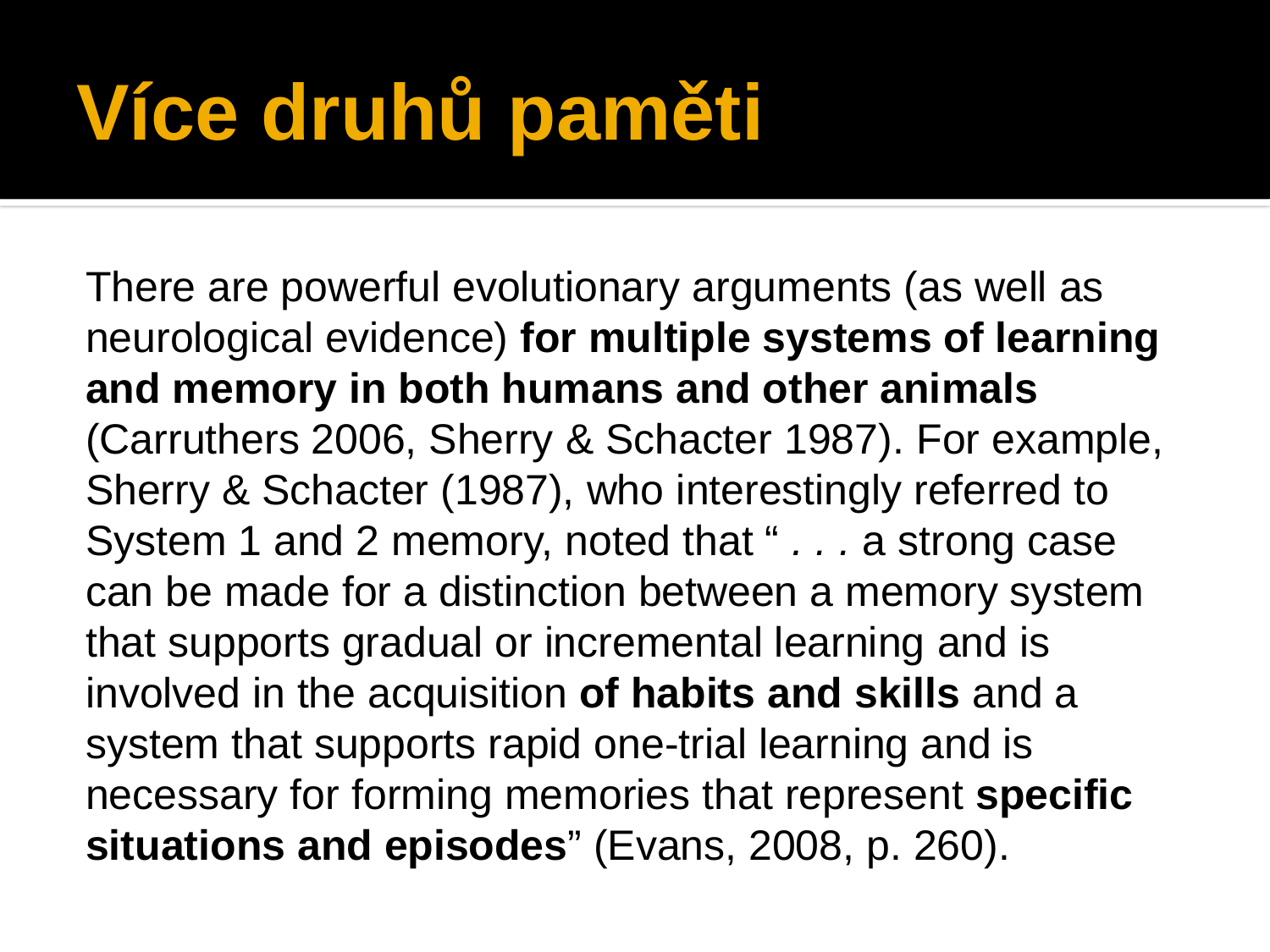

# Více druhů paměti
There are powerful evolutionary arguments (as well as neurological evidence) for multiple systems of learning and memory in both humans and other animals (Carruthers 2006, Sherry & Schacter 1987). For example, Sherry & Schacter (1987), who interestingly referred to System 1 and 2 memory, noted that “ . . . a strong case can be made for a distinction between a memory system that supports gradual or incremental learning and is involved in the acquisition of habits and skills and a system that supports rapid one-trial learning and is necessary for forming memories that represent specific situations and episodes” (Evans, 2008, p. 260).